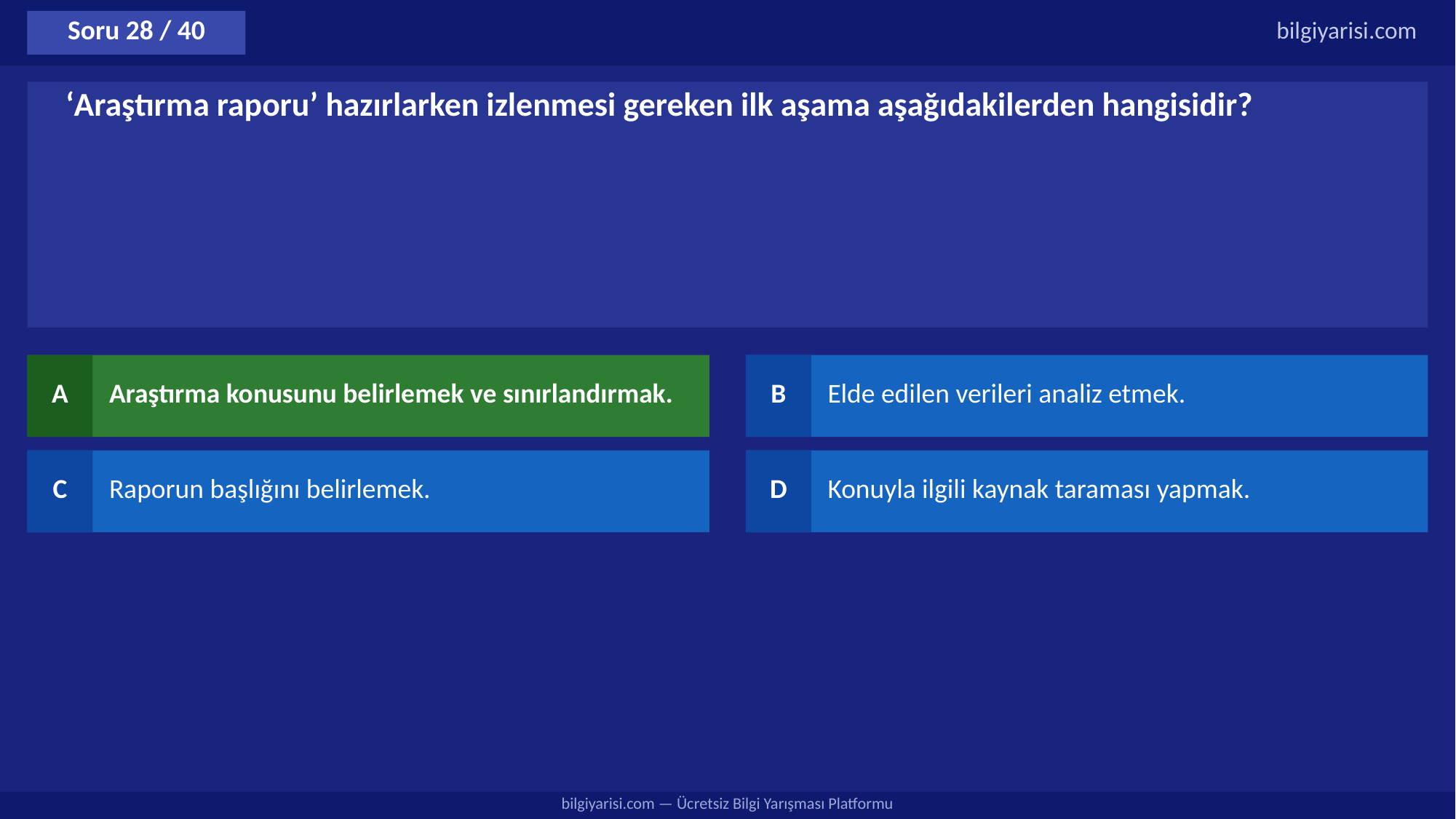

Soru 28 / 40
bilgiyarisi.com

‘Araştırma raporu’ hazırlarken izlenmesi gereken ilk aşama aşağıdakilerden hangisidir?

A
Araştırma konusunu belirlemek ve sınırlandırmak.

B
Elde edilen verileri analiz etmek.

C
Raporun başlığını belirlemek.

D
Konuyla ilgili kaynak taraması yapmak.
bilgiyarisi.com — Ücretsiz Bilgi Yarışması Platformu